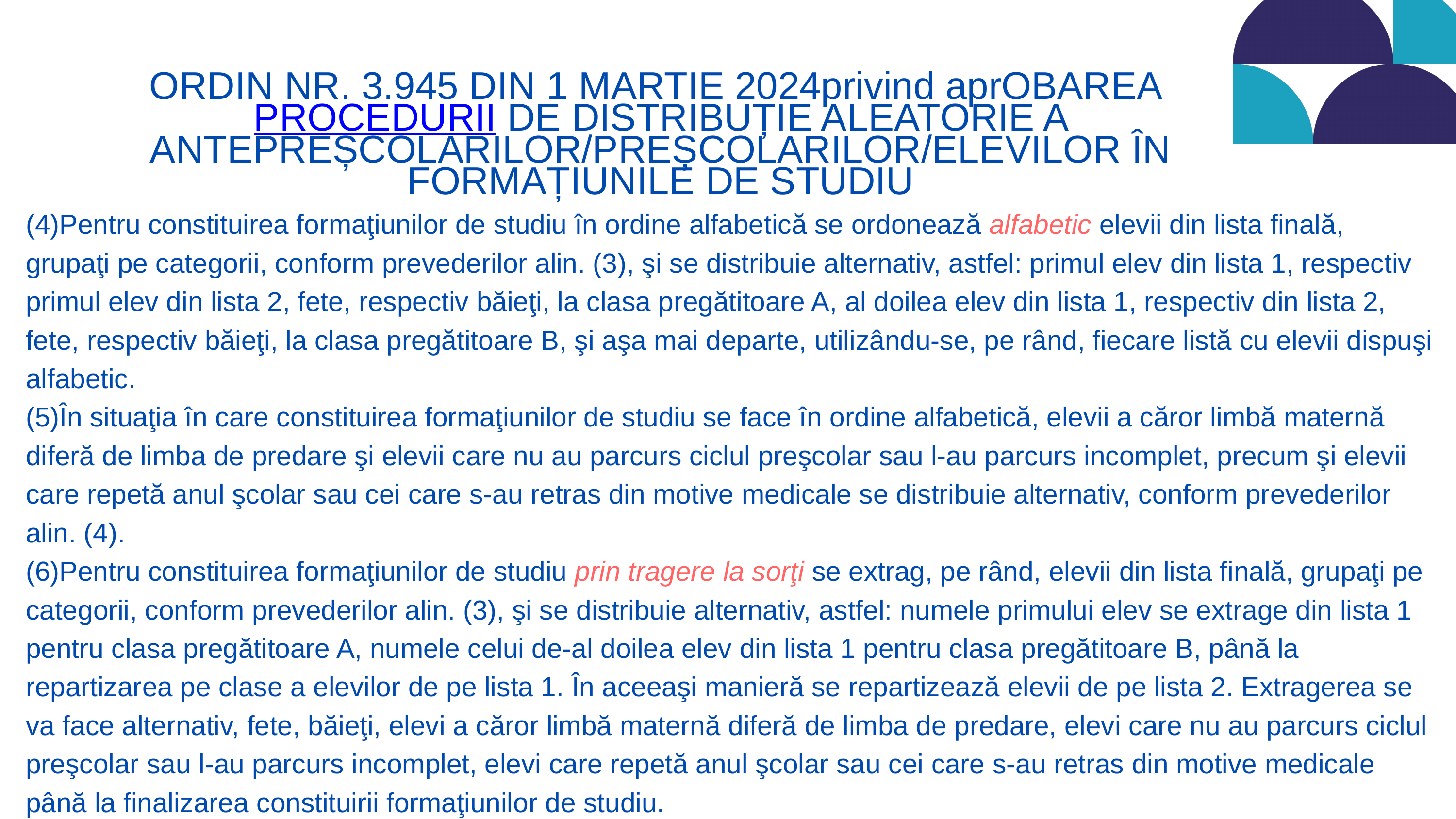

ORDIN NR. 3.945 DIN 1 MARTIE 2024privind aprOBAREA PROCEDURII DE DISTRIBUȚIE ALEATORIE A ANTEPREȘCOLARILOR/PREȘCOLARILOR/ELEVILOR ÎN FORMAȚIUNILE DE STUDIU

(4)Pentru constituirea formaţiunilor de studiu în ordine alfabetică se ordonează alfabetic elevii din lista finală, grupaţi pe categorii, conform prevederilor alin. (3), şi se distribuie alternativ, astfel: primul elev din lista 1, respectiv primul elev din lista 2, fete, respectiv băieţi, la clasa pregătitoare A, al doilea elev din lista 1, respectiv din lista 2, fete, respectiv băieţi, la clasa pregătitoare B, şi aşa mai departe, utilizându-se, pe rând, fiecare listă cu elevii dispuşi alfabetic.
(5)În situaţia în care constituirea formaţiunilor de studiu se face în ordine alfabetică, elevii a căror limbă maternă diferă de limba de predare şi elevii care nu au parcurs ciclul preşcolar sau l-au parcurs incomplet, precum şi elevii care repetă anul şcolar sau cei care s-au retras din motive medicale se distribuie alternativ, conform prevederilor alin. (4).
(6)Pentru constituirea formaţiunilor de studiu prin tragere la sorţi se extrag, pe rând, elevii din lista finală, grupaţi pe categorii, conform prevederilor alin. (3), şi se distribuie alternativ, astfel: numele primului elev se extrage din lista 1 pentru clasa pregătitoare A, numele celui de-al doilea elev din lista 1 pentru clasa pregătitoare B, până la repartizarea pe clase a elevilor de pe lista 1. În aceeaşi manieră se repartizează elevii de pe lista 2. Extragerea se va face alternativ, fete, băieţi, elevi a căror limbă maternă diferă de limba de predare, elevi care nu au parcurs ciclul preşcolar sau l-au parcurs incomplet, elevi care repetă anul şcolar sau cei care s-au retras din motive medicale până la finalizarea constituirii formaţiunilor de studiu.